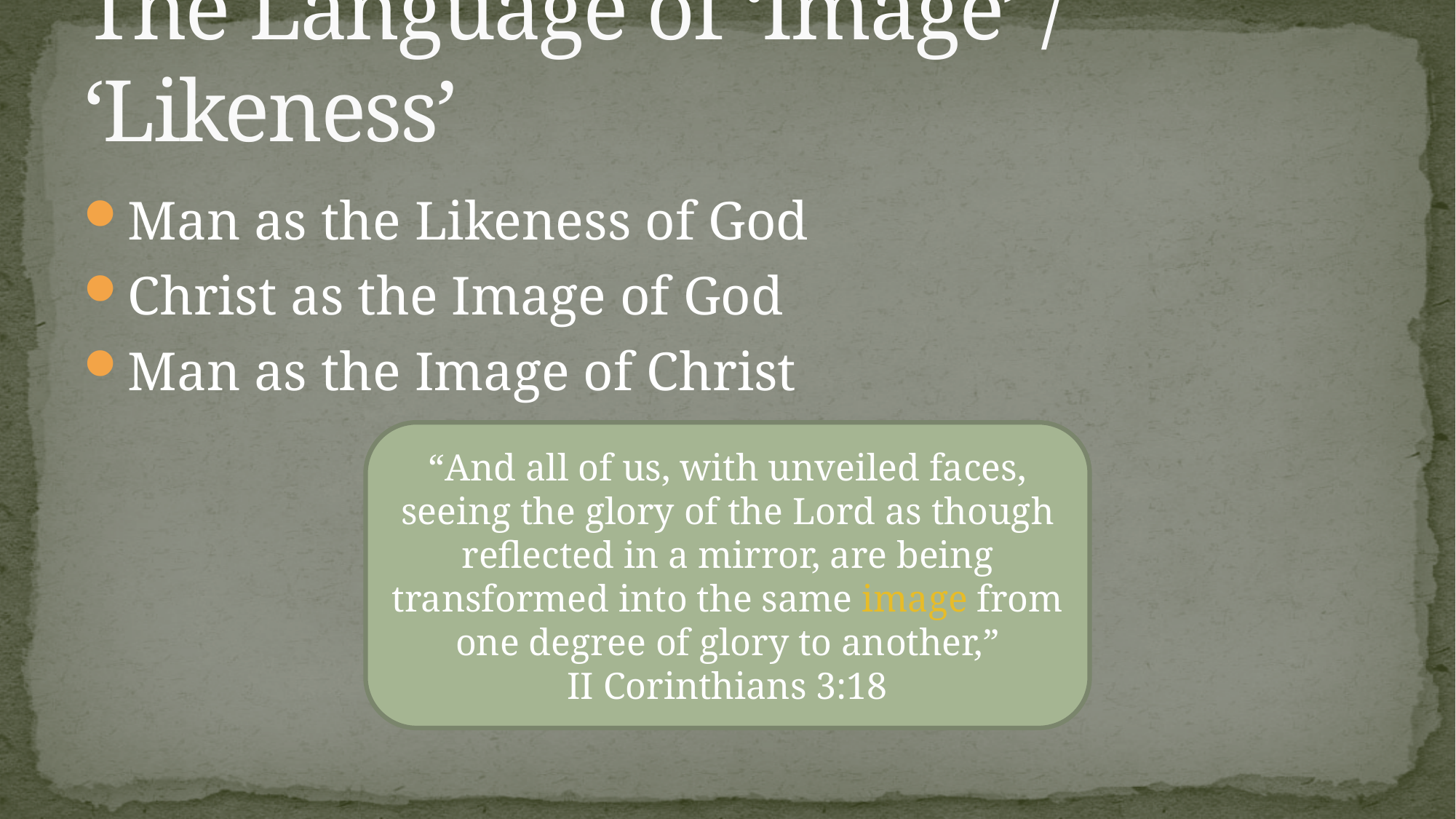

# The Language of ‘Image’ / ‘Likeness’
Man as the Likeness of God
Christ as the Image of God
Man as the Image of Christ
“And all of us, with unveiled faces, seeing the glory of the Lord as though reflected in a mirror, are being transformed into the same image from one degree of glory to another,”
II Corinthians 3:18